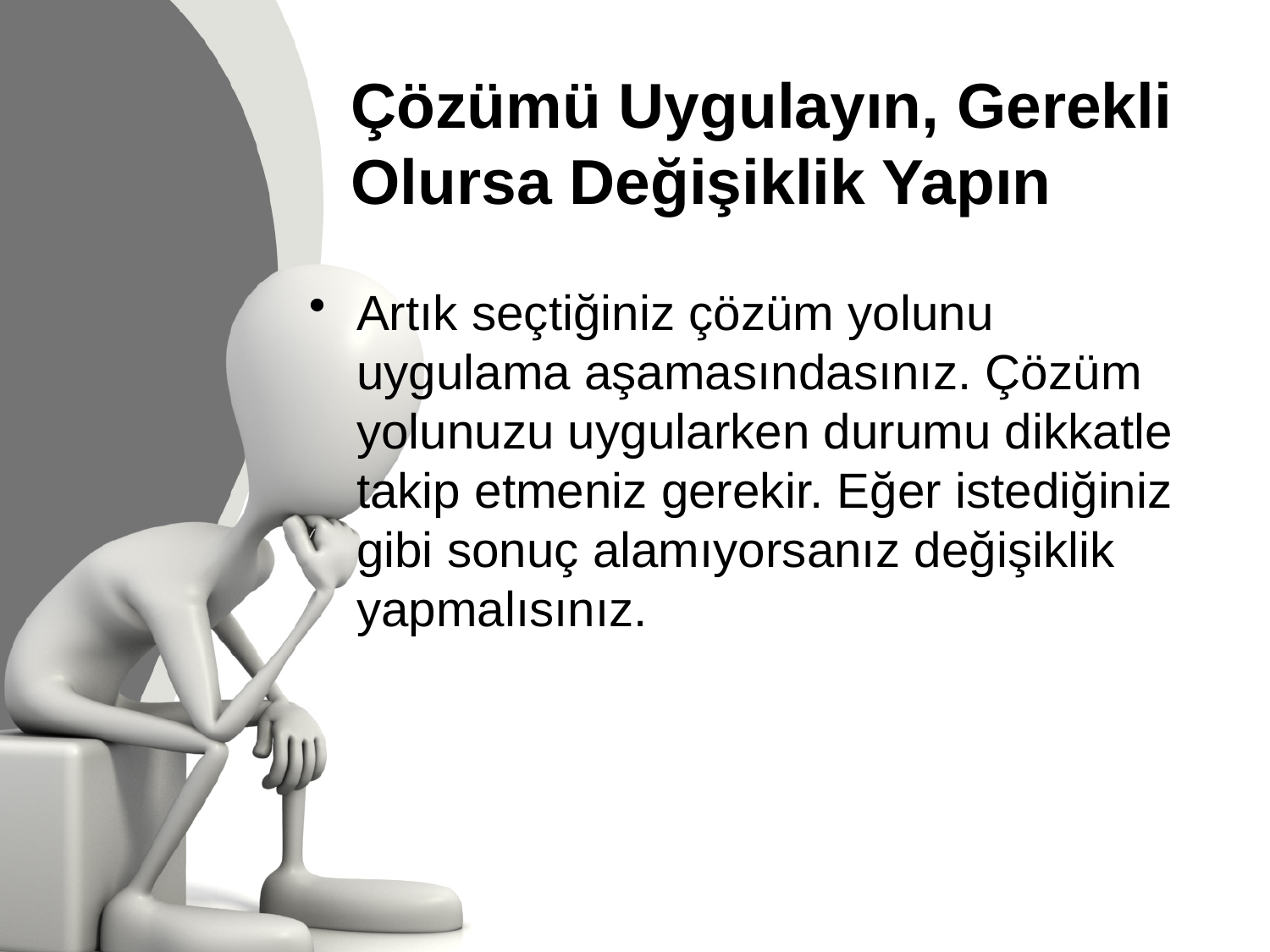

Çözümü Uygulayın, Gerekli Olursa Değişiklik Yapın
Artık seçtiğiniz çözüm yolunu uygulama aşamasındasınız. Çözüm yolunuzu uygularken durumu dikkatle takip etmeniz gerekir. Eğer istediğiniz gibi sonuç alamıyorsanız değişiklik yapmalısınız.